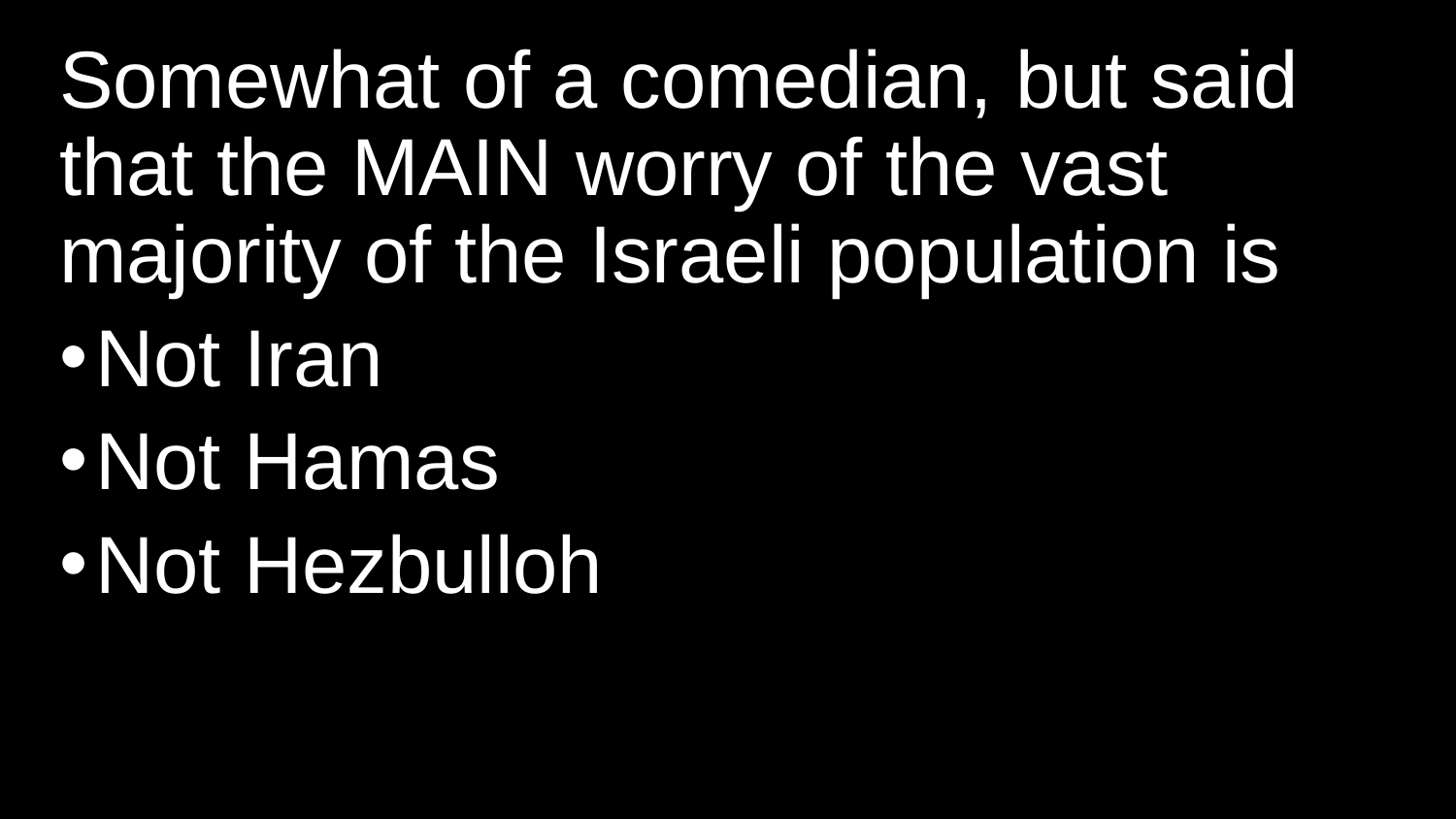

Somewhat of a comedian, but said that the MAIN worry of the vast majority of the Israeli population is
Not Iran
Not Hamas
Not Hezbulloh